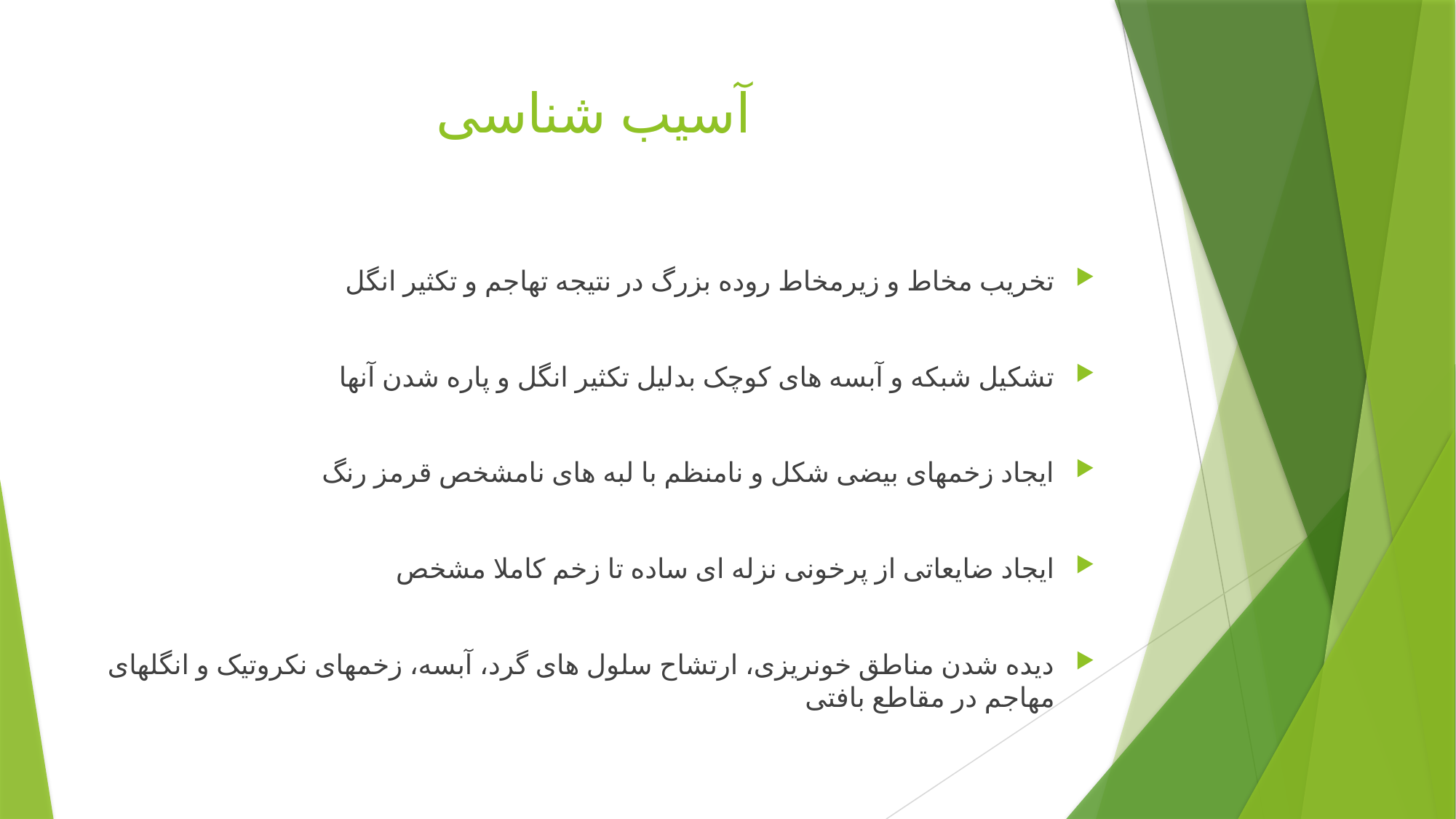

# آسیب شناسی
تخریب مخاط و زیرمخاط روده بزرگ در نتیجه تهاجم و تکثیر انگل

تشکیل شبکه و آبسه های کوچک بدلیل تکثیر انگل و پاره شدن آنها

ایجاد زخمهای بیضی شکل و نامنظم با لبه های نامشخص قرمز رنگ

ایجاد ضایعاتی از پرخونی نزله ای ساده تا زخم کاملا مشخص

دیده شدن مناطق خونریزی، ارتشاح سلول های گرد، آبسه، زخمهای نکروتیک و انگلهای مهاجم در مقاطع بافتی